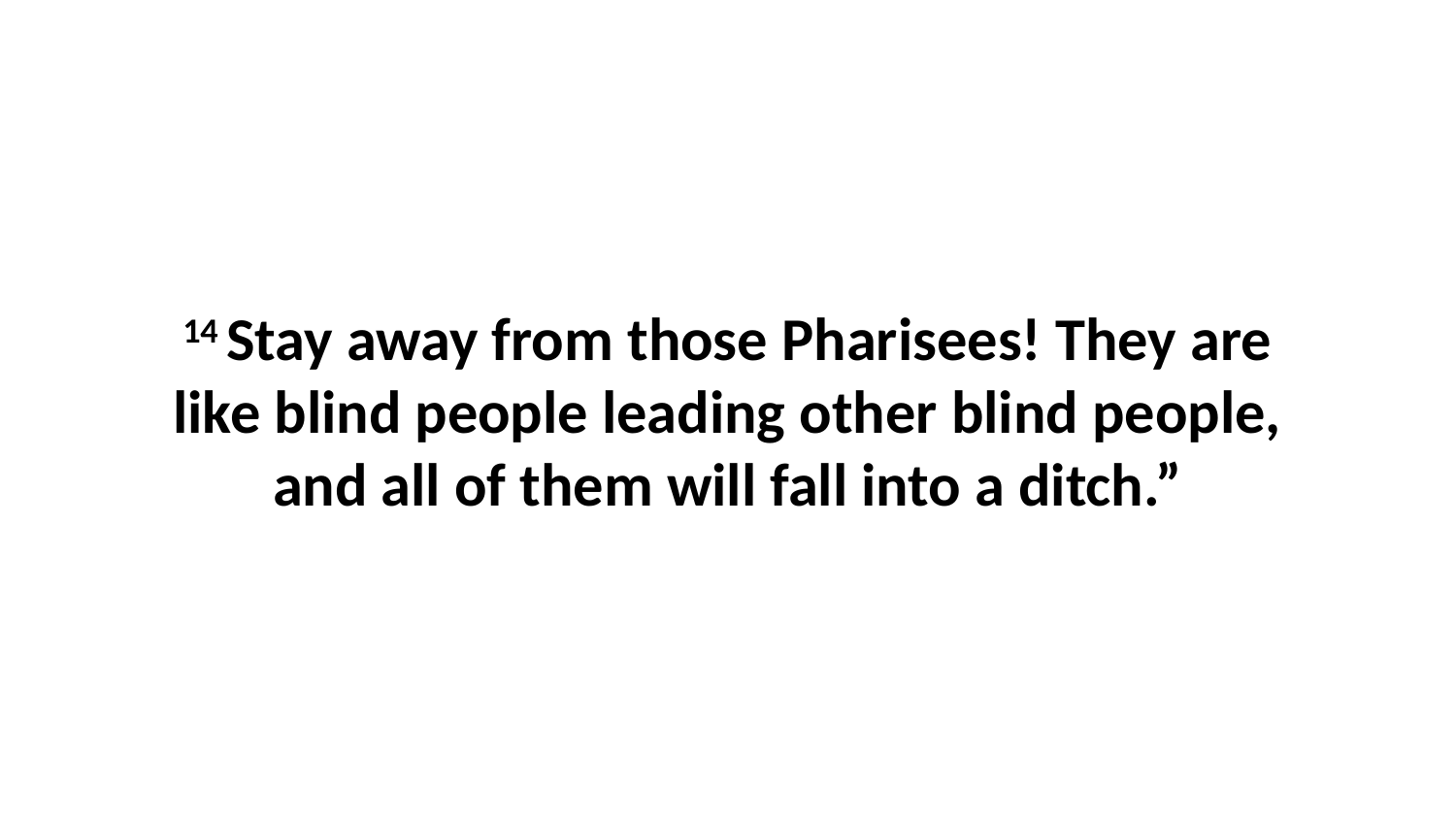

14 Stay away from those Pharisees! They are like blind people leading other blind people, and all of them will fall into a ditch.”